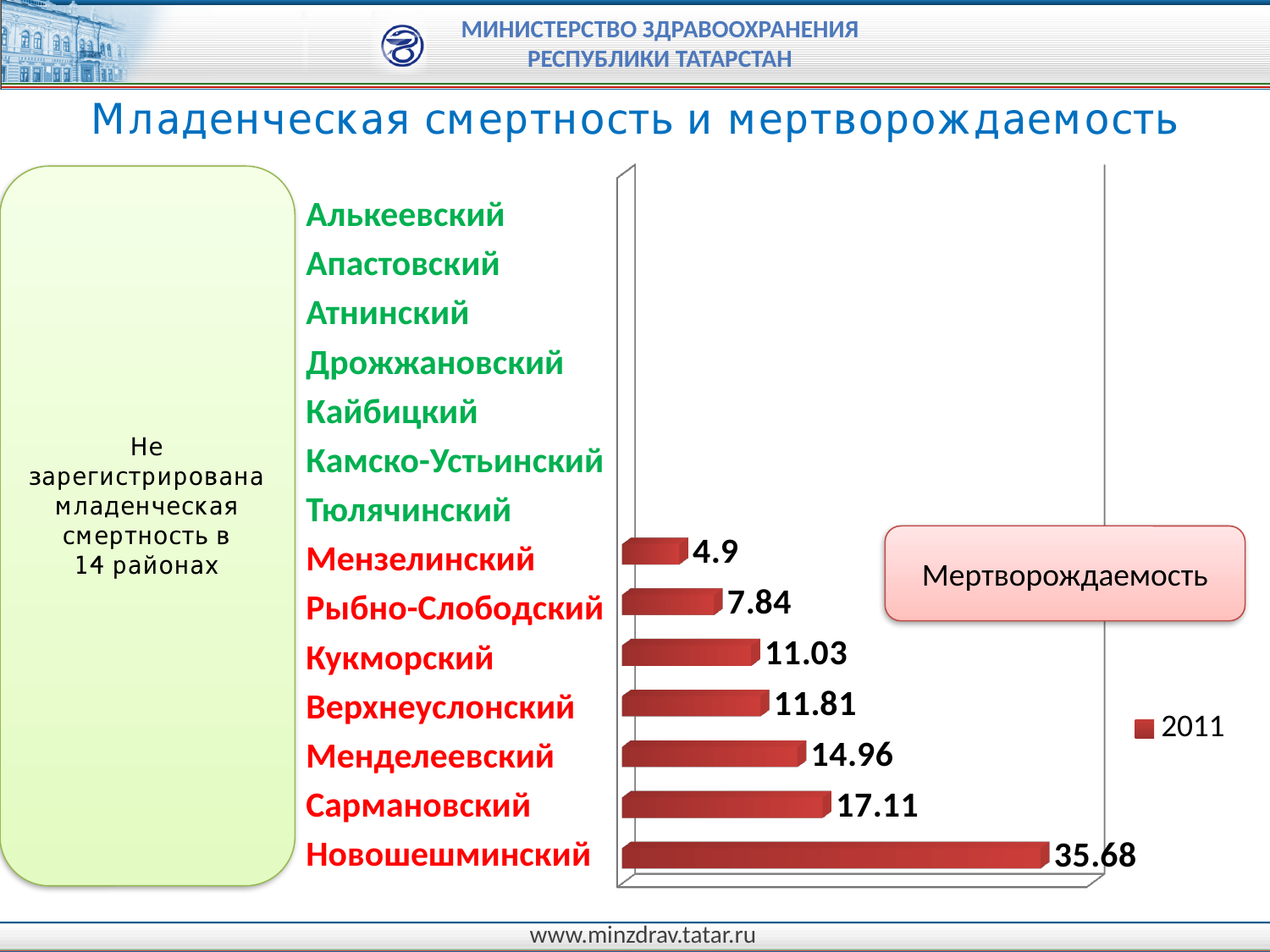

Младенческая смертность и мертворождаемость

[unsupported chart]

Не зарегистрирована
младенческая смертность в
14 районах

| Алькеевский |
| --- |
| Апастовский |
| Атнинский |
| Дрожжановский |
| Кайбицкий |
| Камско-Устьинский |
| Тюлячинский |
| Мензелинский |
| Рыбно-Слободский |
| Кукморский |
| Верхнеуслонский |
| Менделеевский |
| Сармановский |
| Новошешминский |
Мертворождаемость